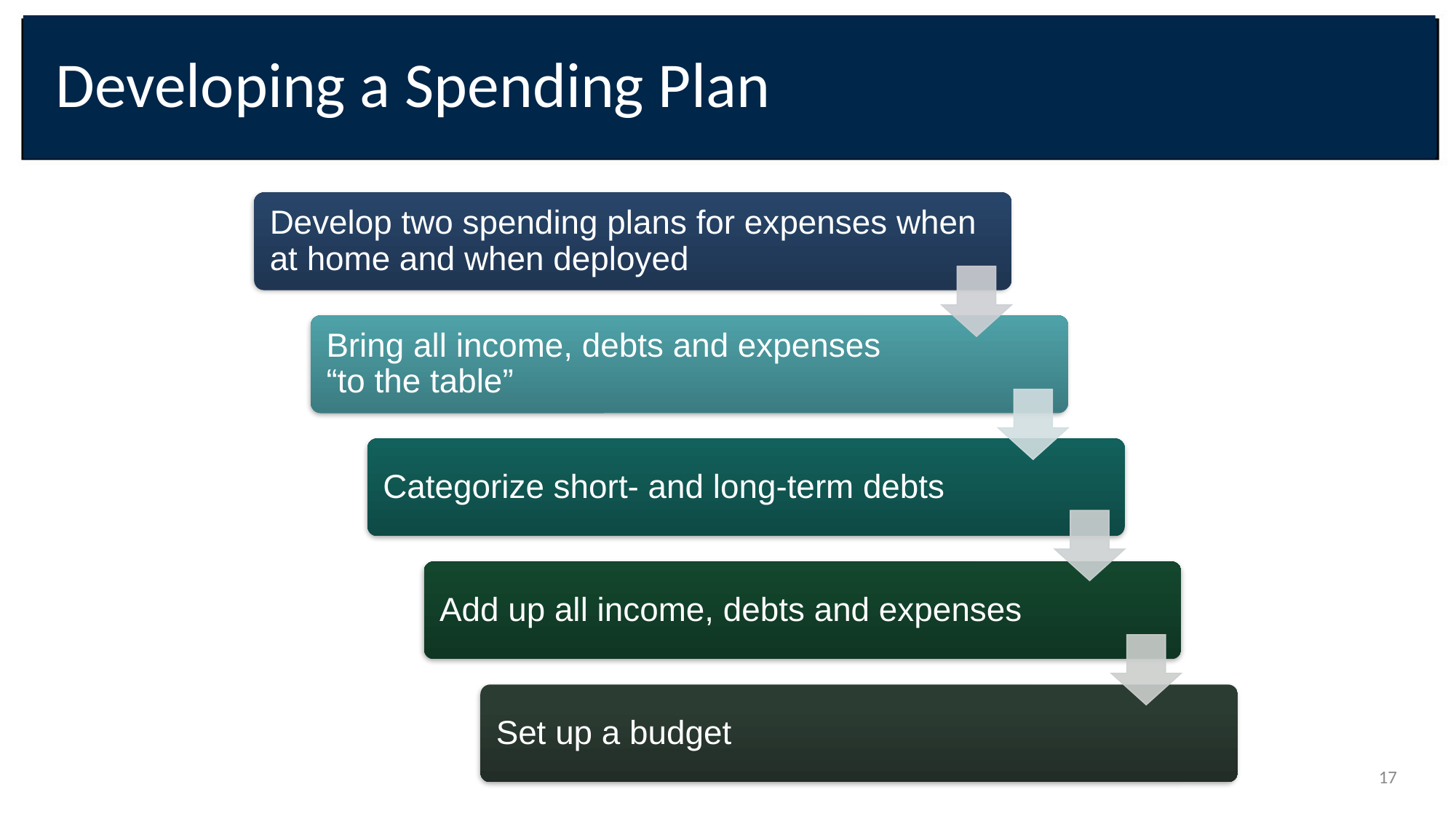

# Developing a Spending Plan
Develop two spending plans for expenses when at home and when deployed
Bring all income, debts and expenses
“to the table”
Categorize short- and long-term debts
Add up all income, debts and expenses
Set up a budget

17